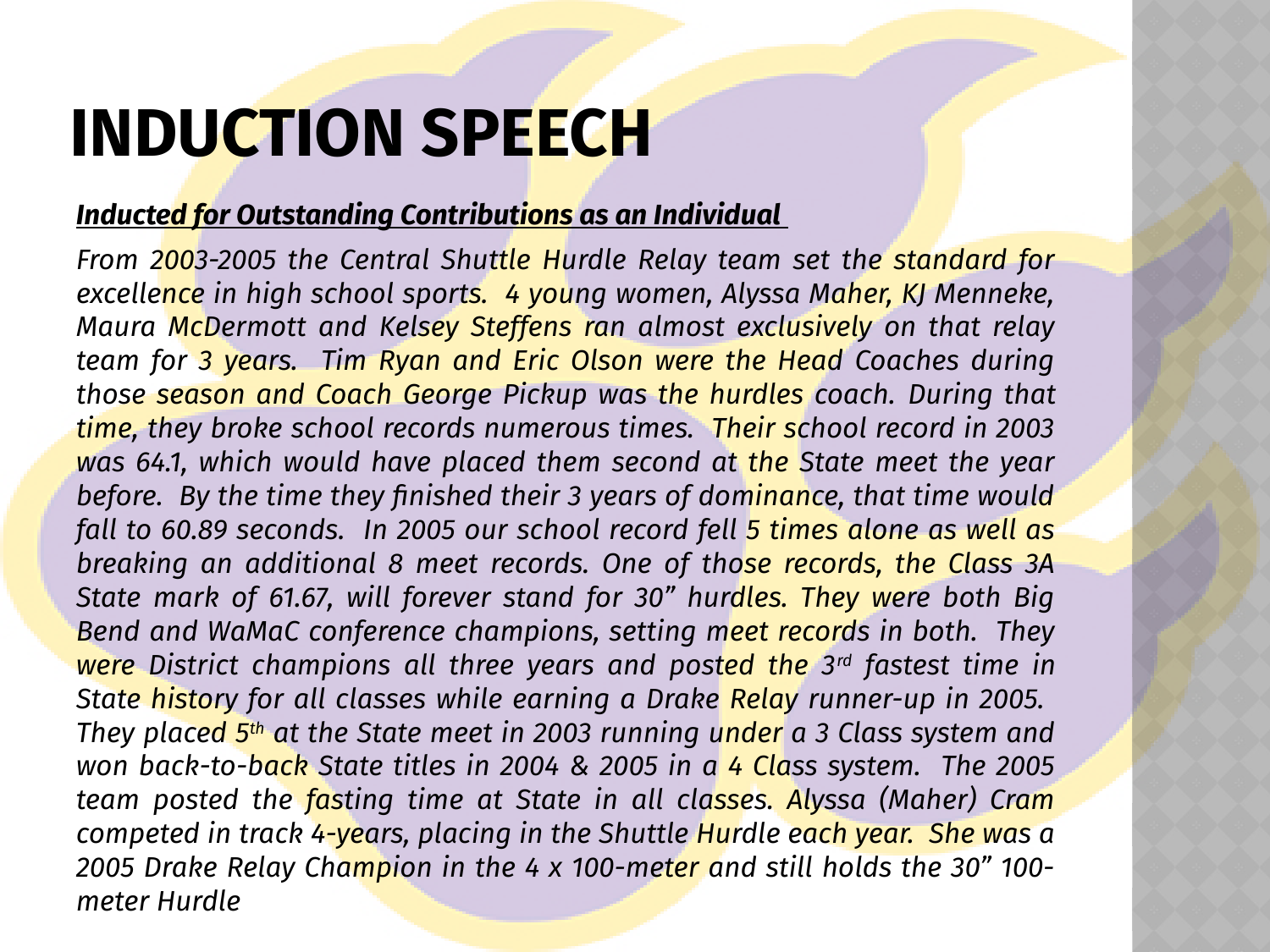

# Induction speech
Inducted for Outstanding Contributions as an Individual
From 2003-2005 the Central Shuttle Hurdle Relay team set the standard for excellence in high school sports.  4 young women, Alyssa Maher, KJ Menneke, Maura McDermott and Kelsey Steffens ran almost exclusively on that relay team for 3 years.  Tim Ryan and Eric Olson were the Head Coaches during those season and Coach George Pickup was the hurdles coach. During that time, they broke school records numerous times.  Their school record in 2003 was 64.1, which would have placed them second at the State meet the year before.  By the time they finished their 3 years of dominance, that time would fall to 60.89 seconds.  In 2005 our school record fell 5 times alone as well as breaking an additional 8 meet records. One of those records, the Class 3A State mark of 61.67, will forever stand for 30” hurdles. They were both Big Bend and WaMaC conference champions, setting meet records in both.  They were District champions all three years and posted the 3rd fastest time in State history for all classes while earning a Drake Relay runner-up in 2005.  They placed 5th at the State meet in 2003 running under a 3 Class system and won back-to-back State titles in 2004 & 2005 in a 4 Class system.  The 2005 team posted the fasting time at State in all classes. Alyssa (Maher) Cram competed in track 4-years, placing in the Shuttle Hurdle each year.  She was a 2005 Drake Relay Champion in the 4 x 100-meter and still holds the 30” 100-meter Hurdle